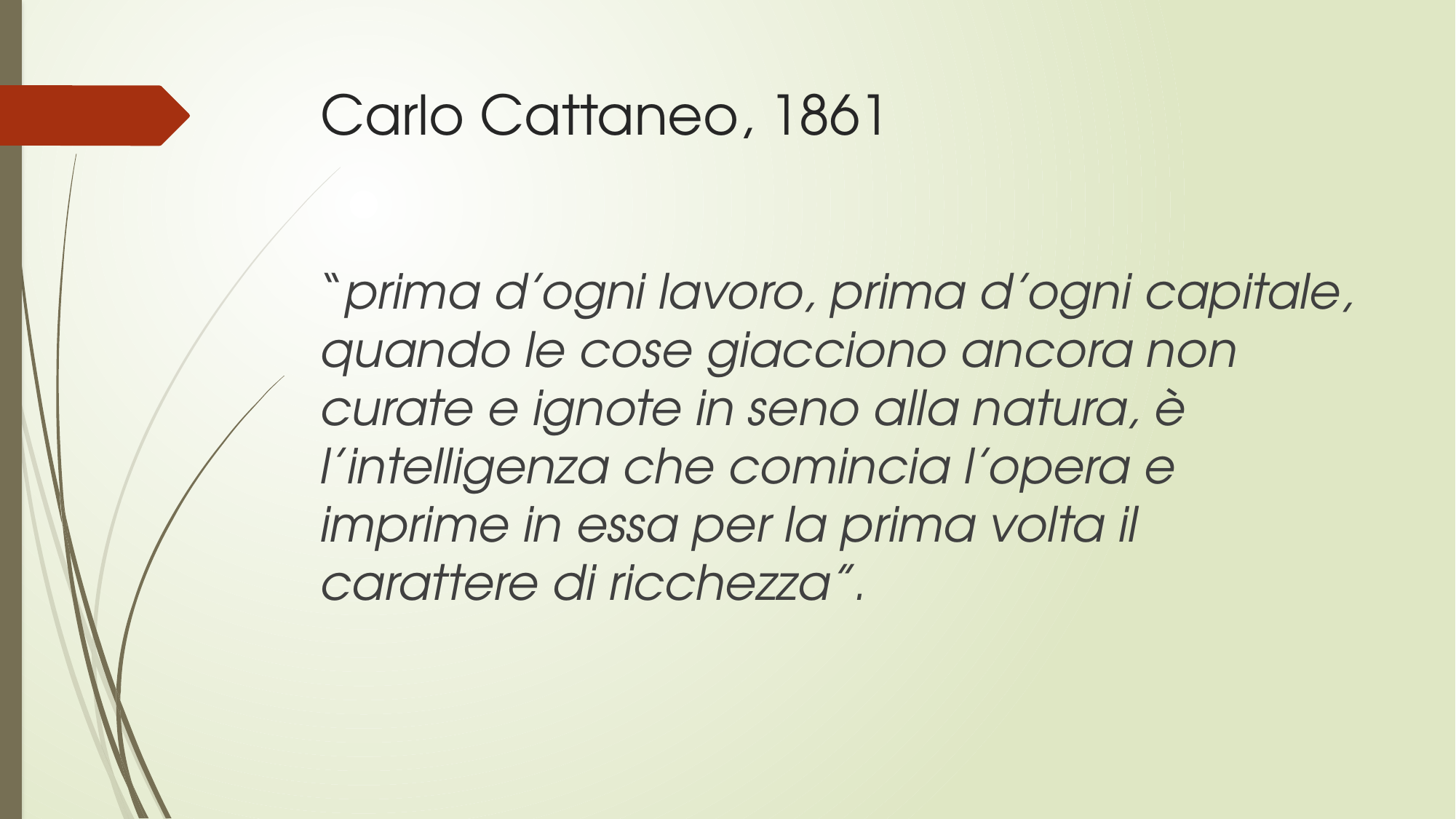

# Carlo Cattaneo, 1861
“prima d’ogni lavoro, prima d’ogni capitale, quando le cose giacciono ancora non curate e ignote in seno alla natura, è l’intelligenza che comincia l’opera e imprime in essa per la prima volta il carattere di ricchezza”.